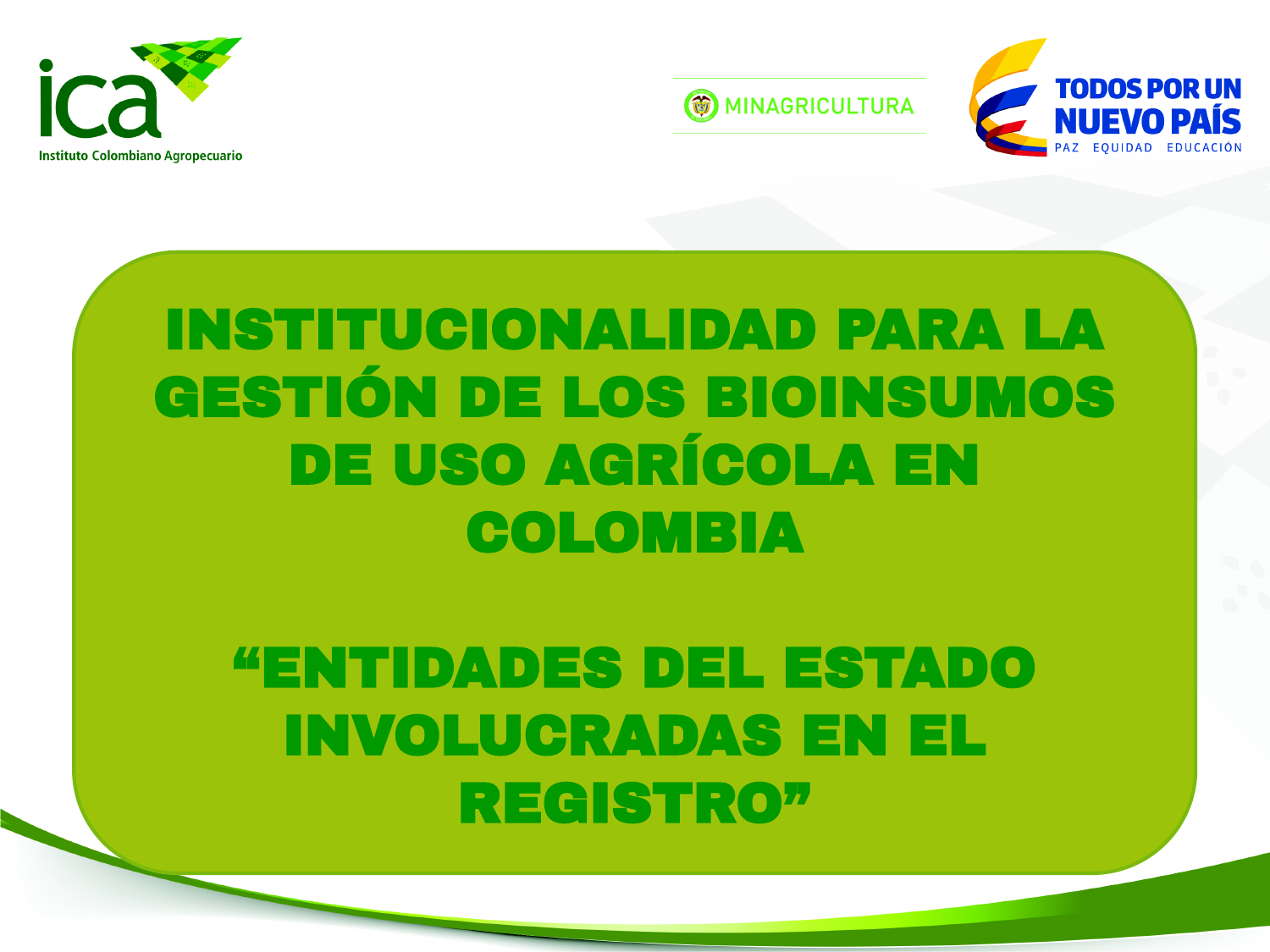

INSTITUCIONALIDAD PARA LA GESTIÓN DE LOS BIOINSUMOS DE USO AGRÍCOLA EN COLOMBIA

“ENTIDADES DEL ESTADO INVOLUCRADAS EN EL REGISTRO”